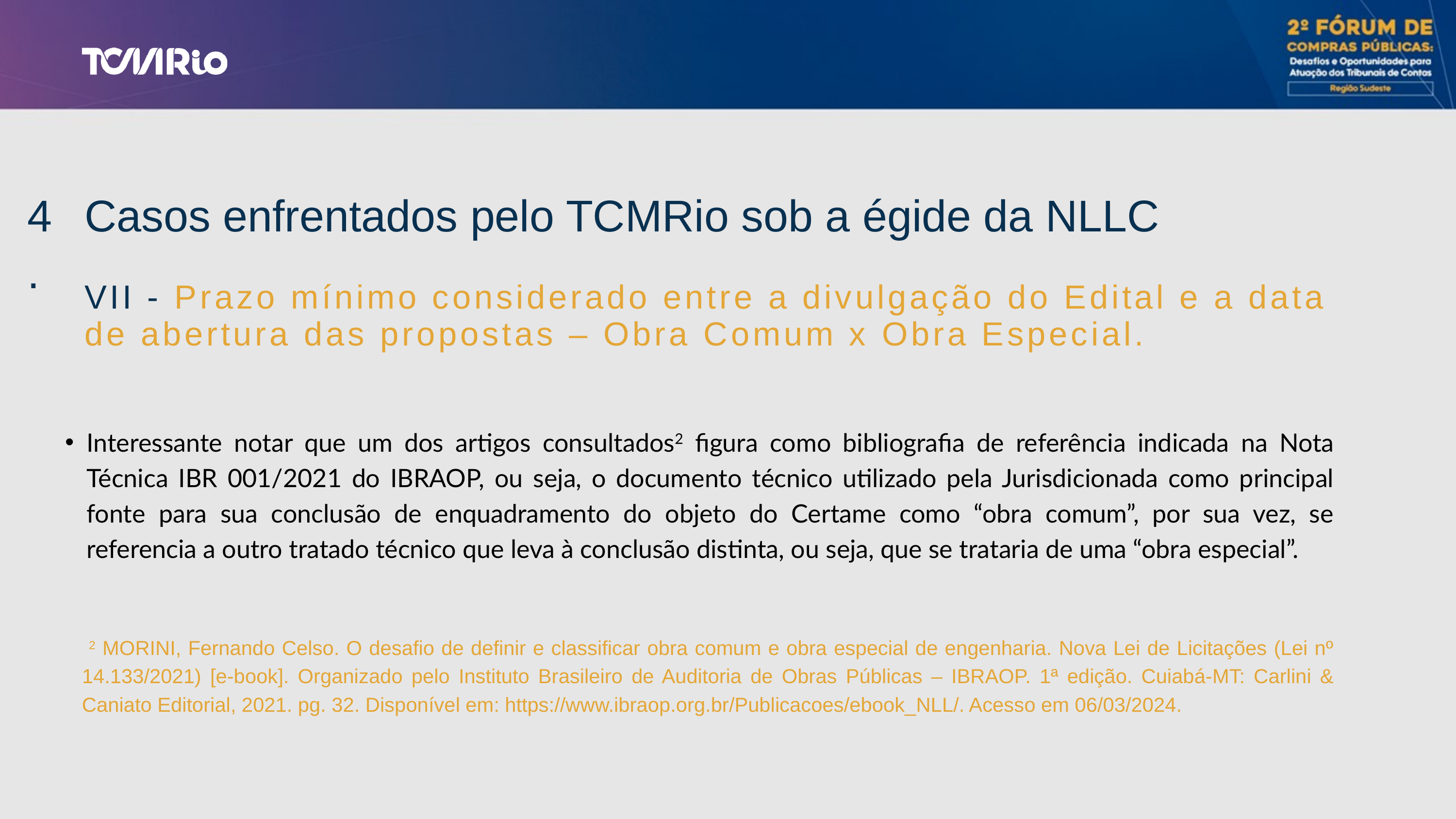

4.
Casos enfrentados pelo TCMRio sob a égide da NLLC
VII - Prazo mínimo considerado entre a divulgação do Edital e a data de abertura das propostas – Obra Comum x Obra Especial.
Interessante notar que um dos artigos consultados2 figura como bibliografia de referência indicada na Nota Técnica IBR 001/2021 do IBRAOP, ou seja, o documento técnico utilizado pela Jurisdicionada como principal fonte para sua conclusão de enquadramento do objeto do Certame como “obra comum”, por sua vez, se referencia a outro tratado técnico que leva à conclusão distinta, ou seja, que se trataria de uma “obra especial”.
 2 MORINI, Fernando Celso. O desafio de definir e classificar obra comum e obra especial de engenharia. Nova Lei de Licitações (Lei nº 14.133/2021) [e-book]. Organizado pelo Instituto Brasileiro de Auditoria de Obras Públicas – IBRAOP. 1ª edição. Cuiabá-MT: Carlini & Caniato Editorial, 2021. pg. 32. Disponível em: https://www.ibraop.org.br/Publicacoes/ebook_NLL/. Acesso em 06/03/2024.